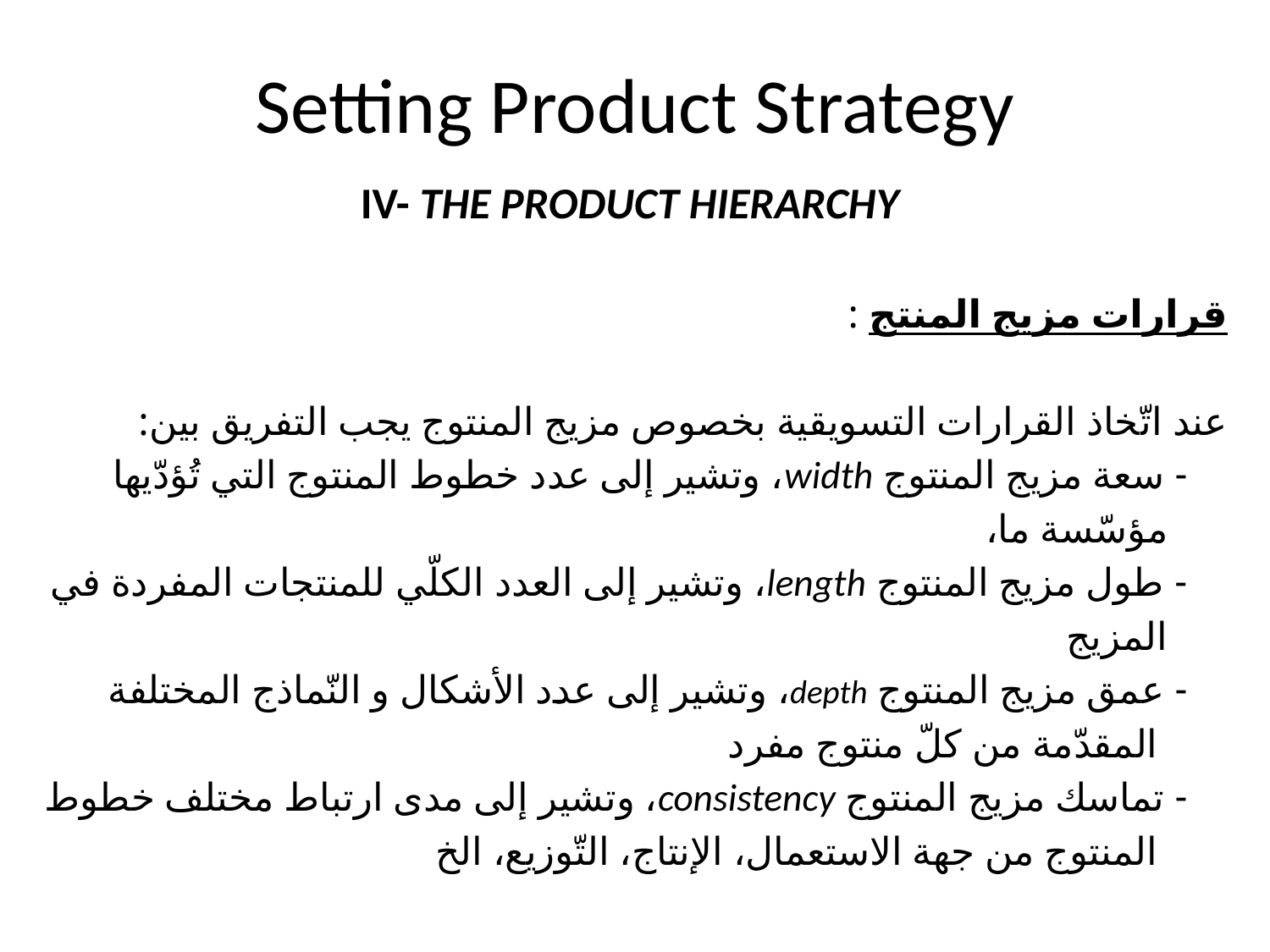

# Setting Product Strategy
IV- THE PRODUCT HIERARCHY

قرارات مزيج المنتج :

عند اتّخاذ القرارات التسويقية بخصوص مزيج المنتوج يجب التفريق بين:
    - سعة مزيج المنتوج width، وتشير إلى عدد خطوط المنتوج التي تُؤدّيها
      مؤسّسة ما،
    - طول مزيج المنتوج length، وتشير إلى العدد الكلّي للمنتجات المفردة في
      المزيج
    - عمق مزيج المنتوج depth، وتشير إلى عدد الأشكال و النّماذج المختلفة
       المقدّمة من كلّ منتوج مفرد
    - تماسك مزيج المنتوج consistency، وتشير إلى مدى ارتباط مختلف خطوط
       المنتوج من جهة الاستعمال، الإنتاج، التّوزيع، الخ